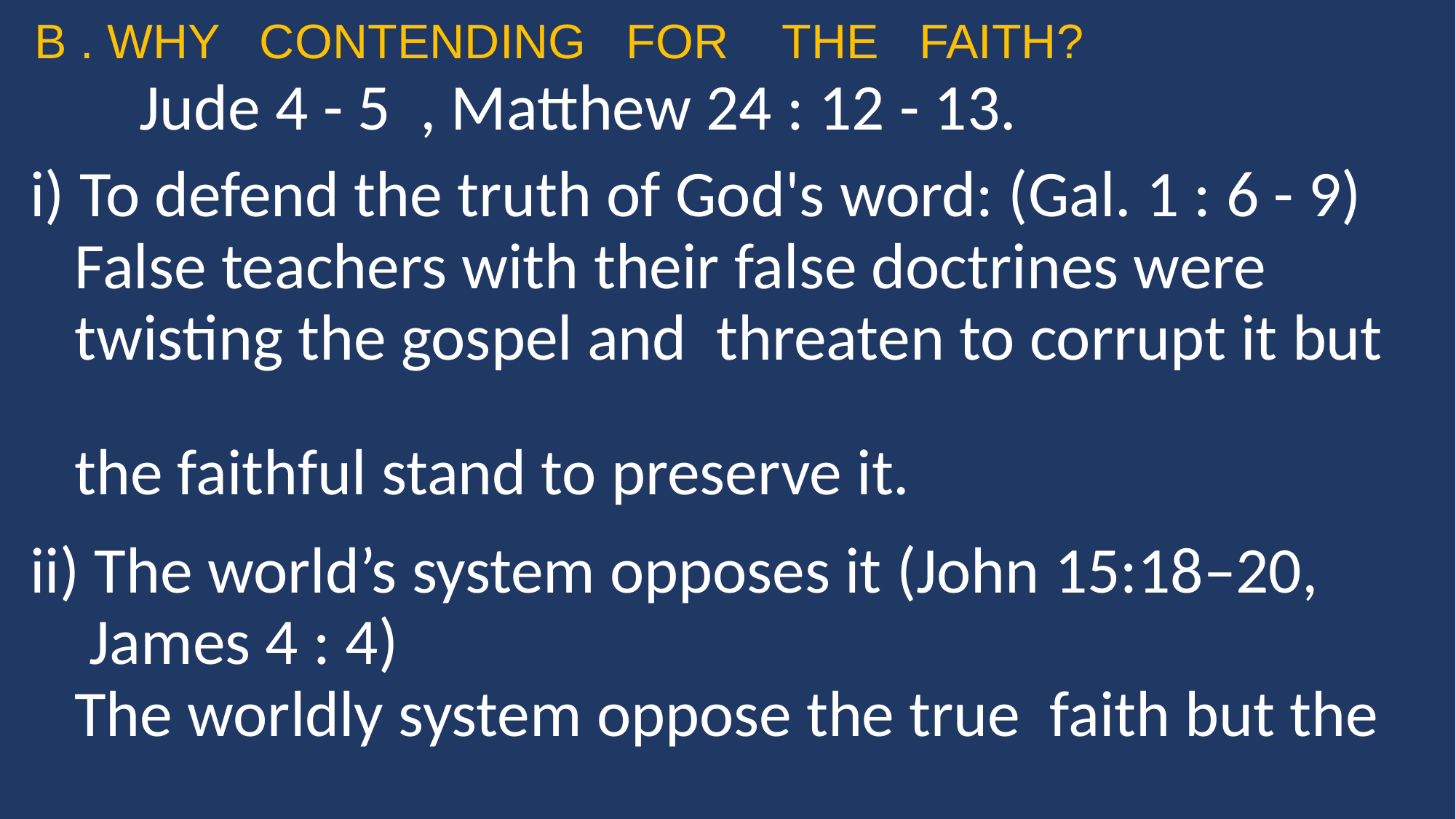

B . WHY   CONTENDING   FOR    THE   FAITH?
	Jude 4 - 5  , Matthew 24 : 12 - 13.

i) To defend the truth of God's word: (Gal. 1 : 6 - 9)
   False teachers with their false doctrines were
   twisting the gospel and  threaten to corrupt it but
   the faithful stand to preserve it.

ii) The world’s system opposes it (John 15:18–20,
    James 4 : 4)
   The worldly system oppose the true  faith but the
   faithful must Support  and stand by it to the end.